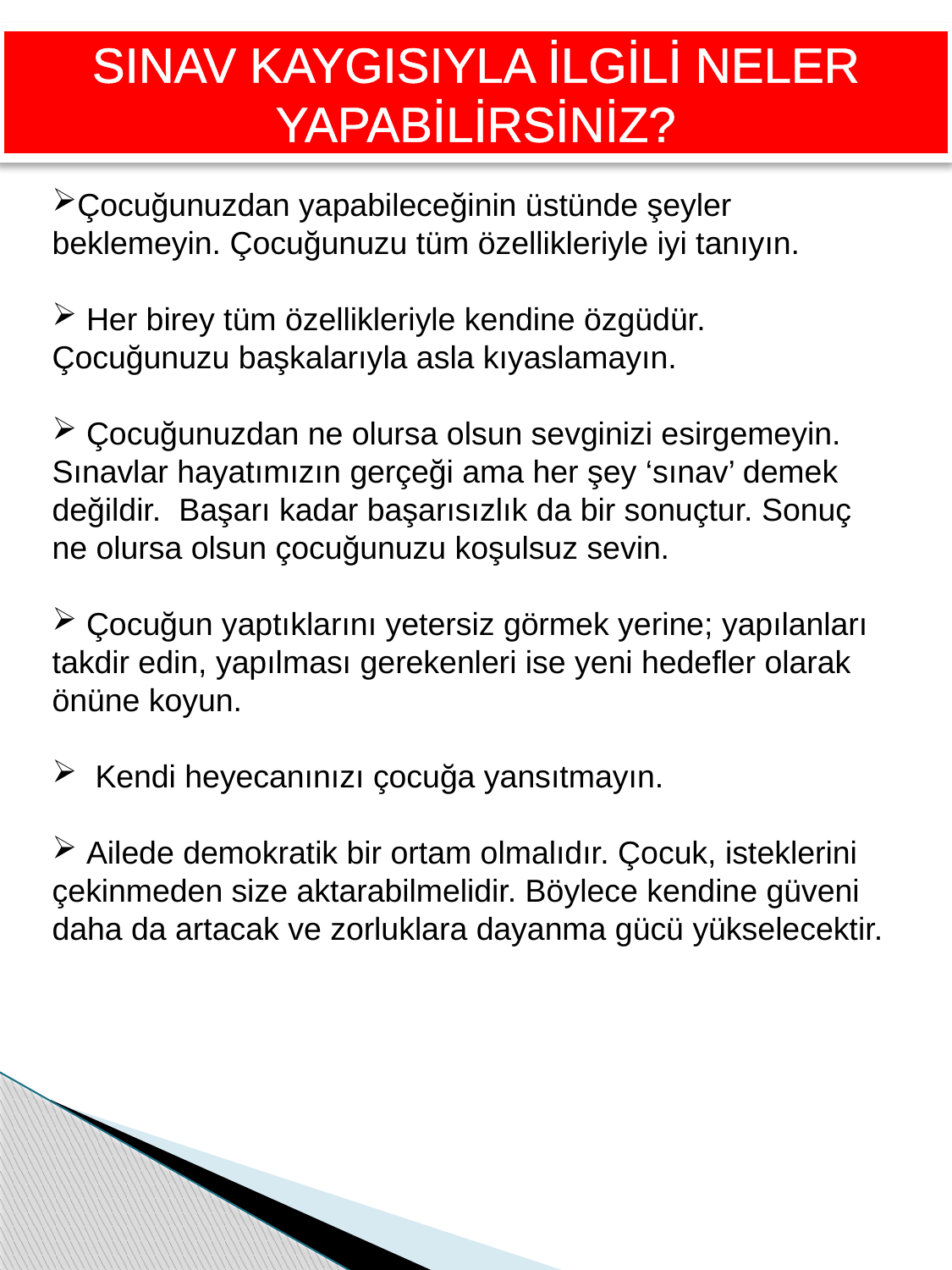

SINAV KAYGISIYLA İLGİLİ NELER YAPABİLİRSİNİZ?
Çocuğunuzdan yapabileceğinin üstünde şeyler beklemeyin. Çocuğunuzu tüm özellikleriyle iyi tanıyın.

 Her birey tüm özellikleriyle kendine özgüdür. Çocuğunuzu başkalarıyla asla kıyaslamayın.

 Çocuğunuzdan ne olursa olsun sevginizi esirgemeyin. Sınavlar hayatımızın gerçeği ama her şey ‘sınav’ demek değildir.  Başarı kadar başarısızlık da bir sonuçtur. Sonuç ne olursa olsun çocuğunuzu koşulsuz sevin.

 Çocuğun yaptıklarını yetersiz görmek yerine; yapılanları takdir edin, yapılması gerekenleri ise yeni hedefler olarak önüne koyun.

  Kendi heyecanınızı çocuğa yansıtmayın.

 Ailede demokratik bir ortam olmalıdır. Çocuk, isteklerini çekinmeden size aktarabilmelidir. Böylece kendine güveni daha da artacak ve zorluklara dayanma gücü yükselecektir.